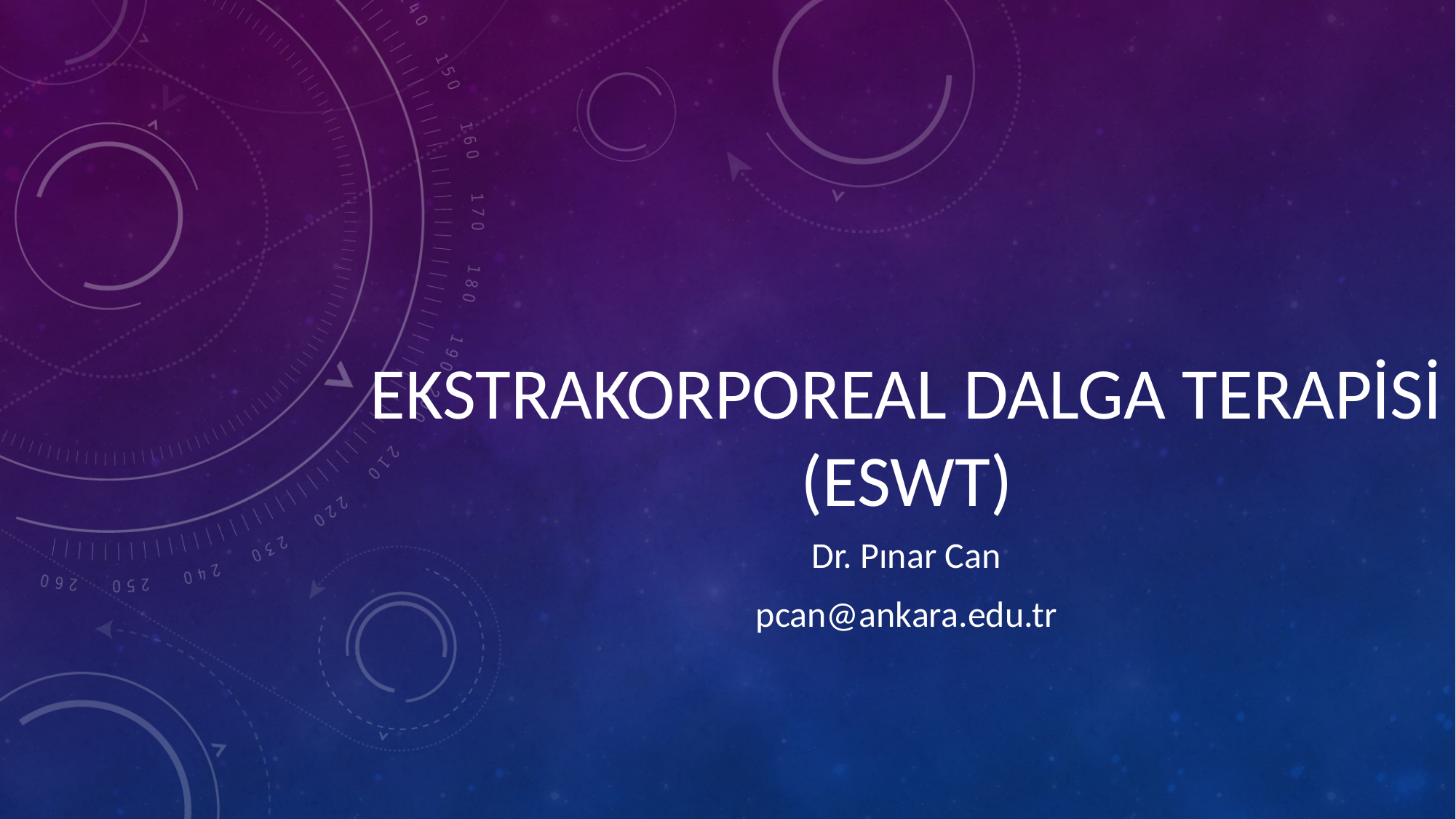

# Ekstrakorporeal dalga terapisi (ESWT)
Dr. Pınar Can
pcan@ankara.edu.tr